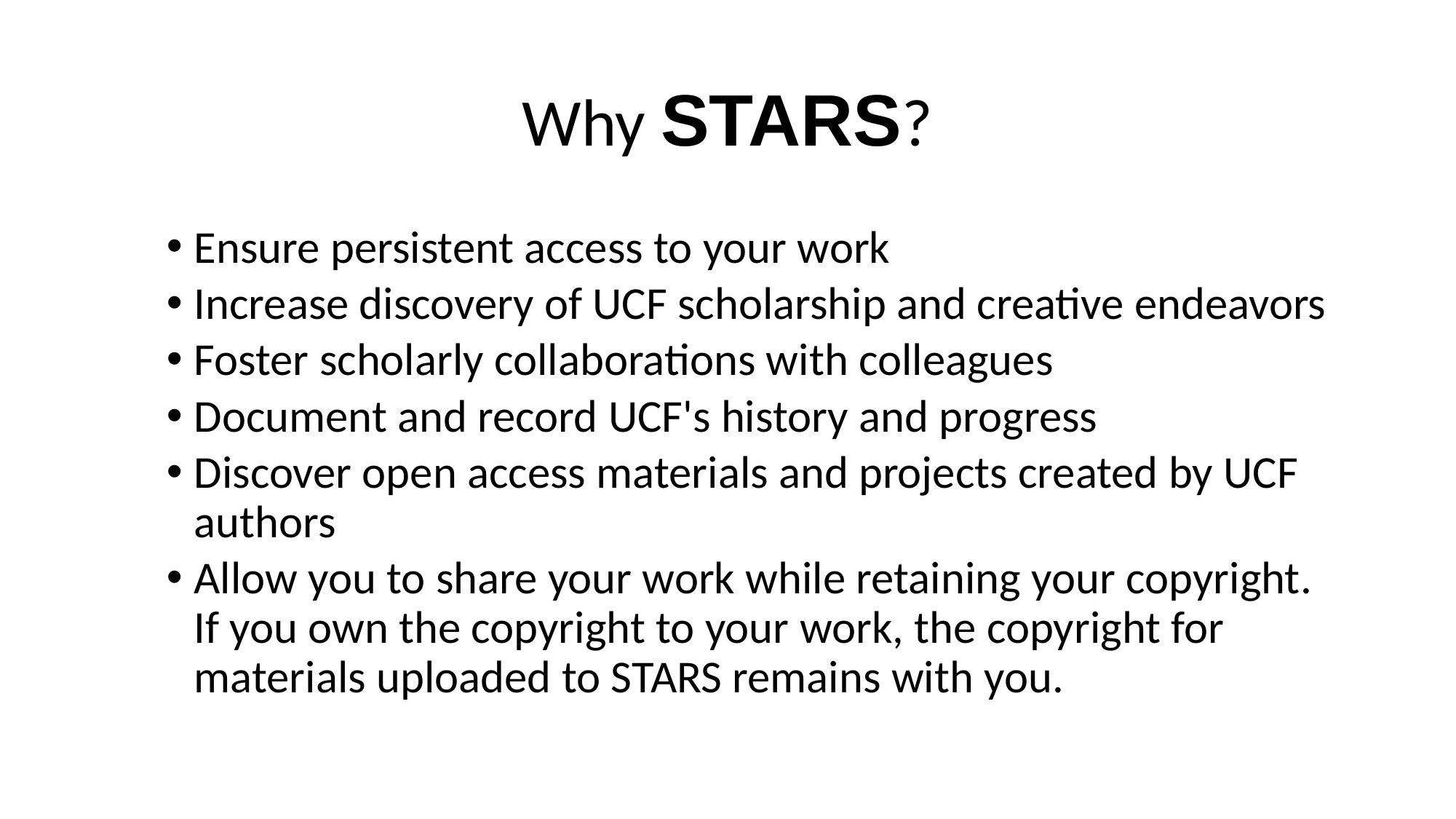

# Why STARS?
Ensure persistent access to your work
Increase discovery of UCF scholarship and creative endeavors
Foster scholarly collaborations with colleagues
Document and record UCF's history and progress
Discover open access materials and projects created by UCF authors
Allow you to share your work while retaining your copyright. If you own the copyright to your work, the copyright for materials uploaded to STARS remains with you.